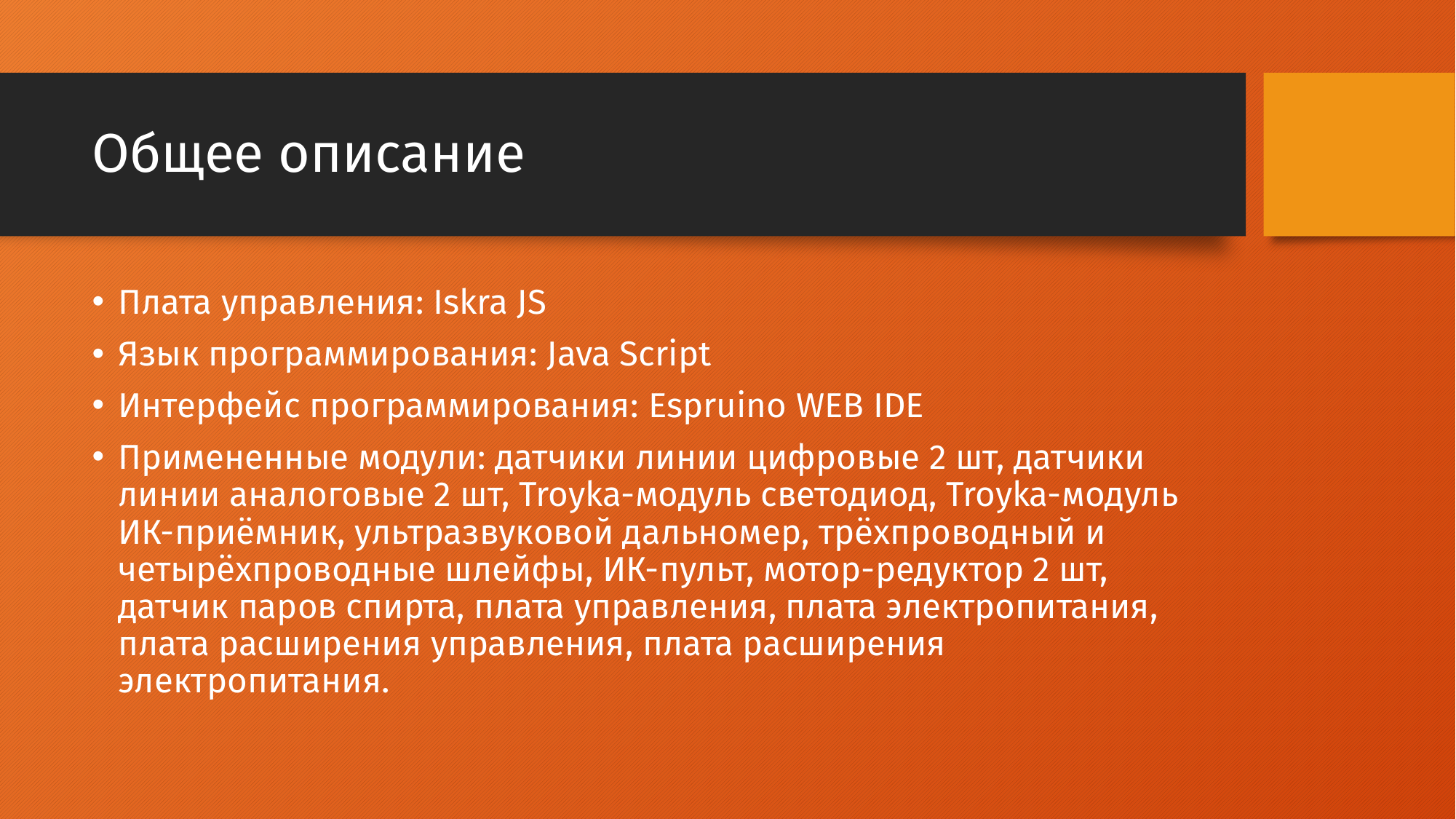

# Общее описание
Плата управления: Iskra JS
Язык программирования: Java Script
Интерфейс программирования: Espruino WEB IDE
Примененные модули: датчики линии цифровые 2 шт, датчики линии аналоговые 2 шт, Troyka-модуль светодиод, Troyka-модуль ИК-приёмник, ультразвуковой дальномер, трёхпроводный и четырёхпроводные шлейфы, ИК-пульт, мотор-редуктор 2 шт, датчик паров спирта, плата управления, плата электропитания, плата расширения управления, плата расширения электропитания.